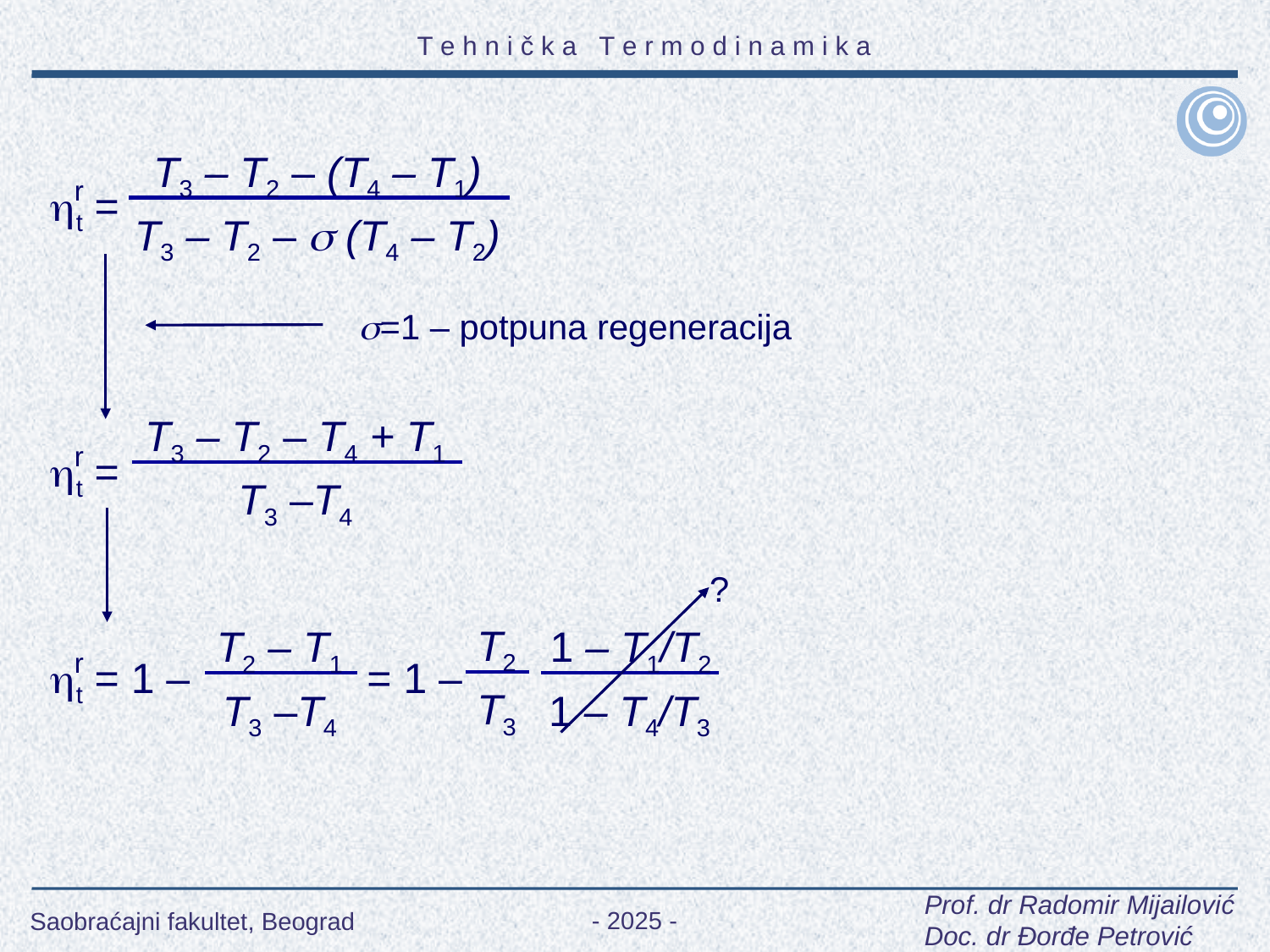

T3 – T2 – (T4 – T1)
r
ηt =
T3 – T2 – σ (T4 – T2)
σ=1 – potpuna regeneracija
T3 – T2 – T4 + T1
r
ηt =
T3 –T4
?

T2
1 – T1/T2
T2 – T1
r
ηt = 1 –               = 1 –
T3
1 – T4/T3
T3 –T4